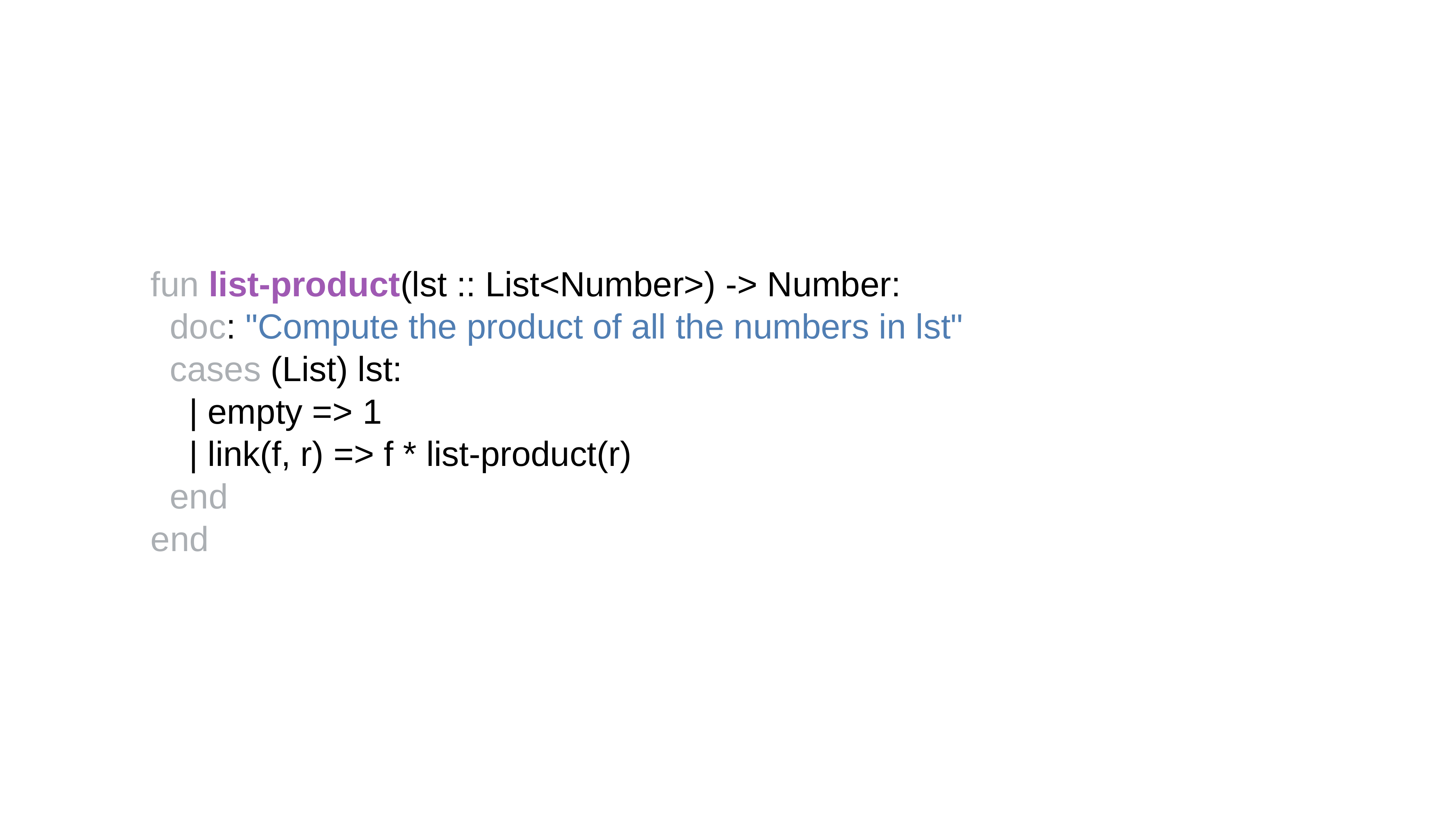

fun list-product(lst :: List<Number>) -> Number:
  doc: "Compute the product of all the numbers in lst"
  cases (List) lst:
    | empty => 1
    | link(f, r) => f * list-product(r)
  end
end